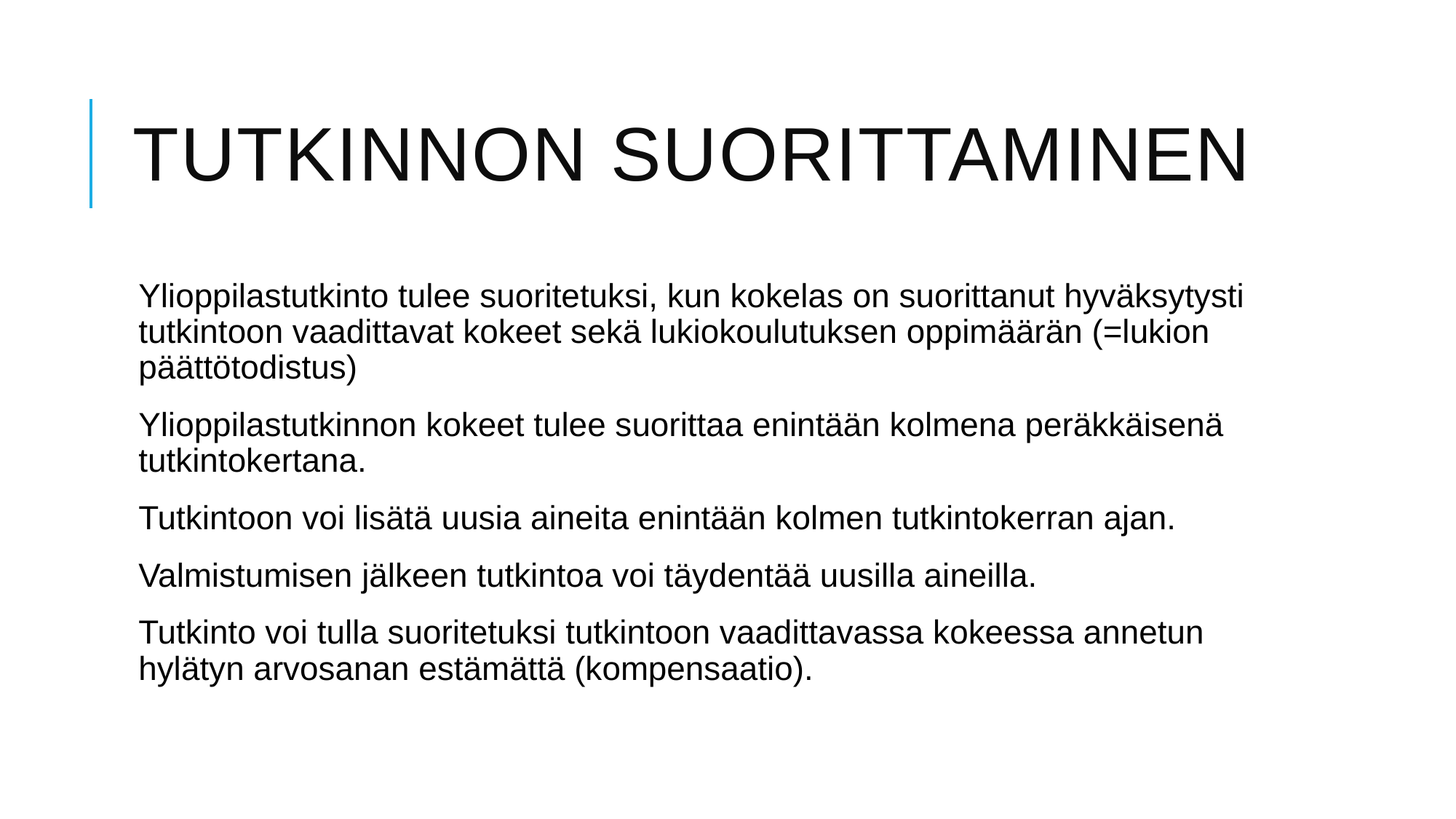

# Tutkinnon suorittaminen
Ylioppilastutkinto tulee suoritetuksi, kun kokelas on suorittanut hyväksytysti tutkintoon vaadittavat kokeet sekä lukiokoulutuksen oppimäärän (=lukion päättötodistus)
Ylioppilastutkinnon kokeet tulee suorittaa enintään kolmena peräkkäisenä tutkintokertana.
Tutkintoon voi lisätä uusia aineita enintään kolmen tutkintokerran ajan.
Valmistumisen jälkeen tutkintoa voi täydentää uusilla aineilla.
Tutkinto voi tulla suoritetuksi tutkintoon vaadittavassa kokeessa annetun hylätyn arvosanan estämättä (kompensaatio).